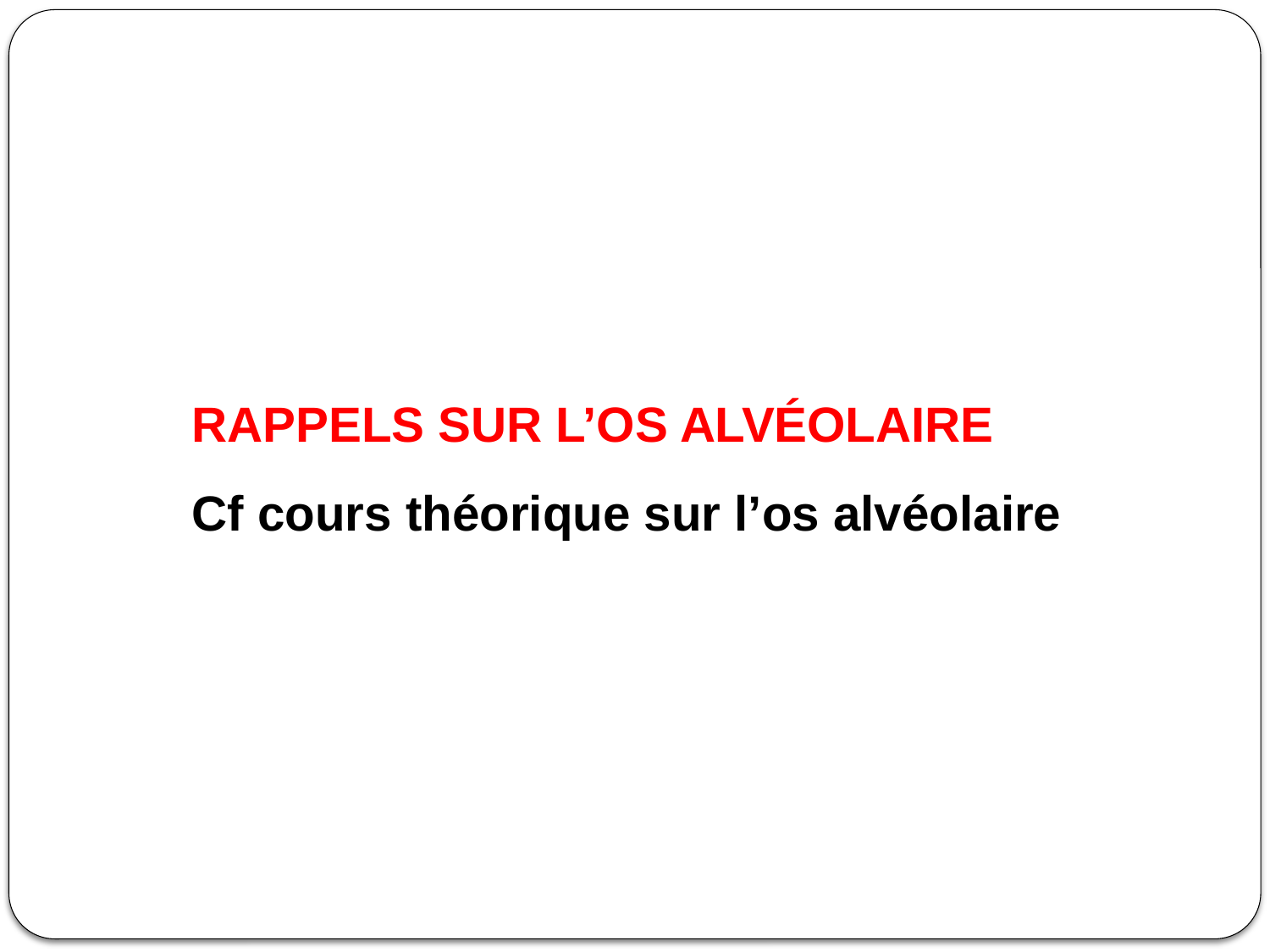

RAPPELS SUR L’OS ALVÉOLAIRE
Cf cours théorique sur l’os alvéolaire